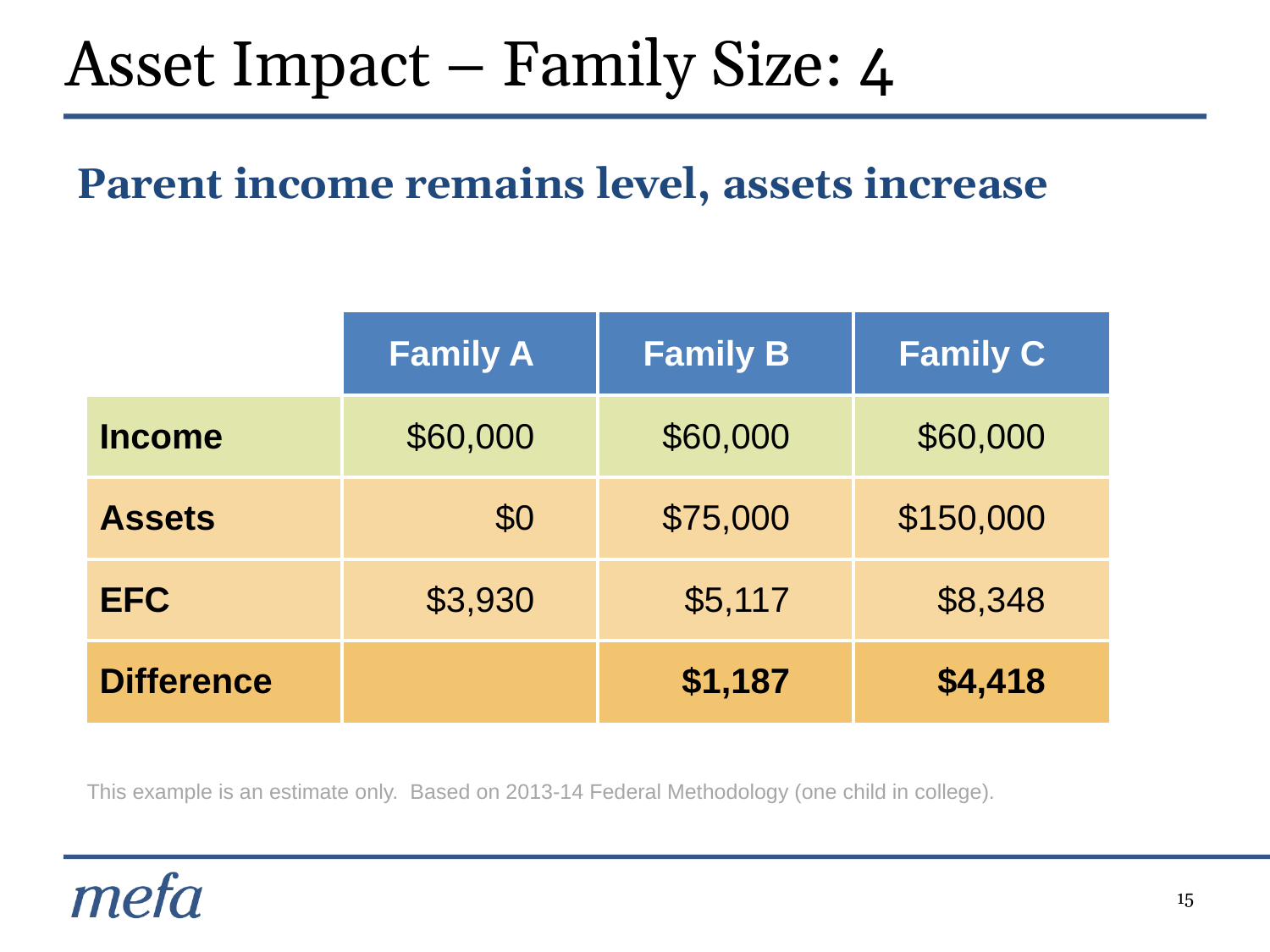

# Asset Impact – Family Size: 4
Parent income remains level, assets increase
|  | Family A | Family B | Family C |
| --- | --- | --- | --- |
| Income | $60,000 | $60,000 | $60,000 |
| Assets | $0 | $75,000 | $150,000 |
| EFC | $3,930 | $5,117 | $8,348 |
| Difference |  | $1,187 | $4,418 |
This example is an estimate only.  Based on 2013-14 Federal Methodology (one child in college).